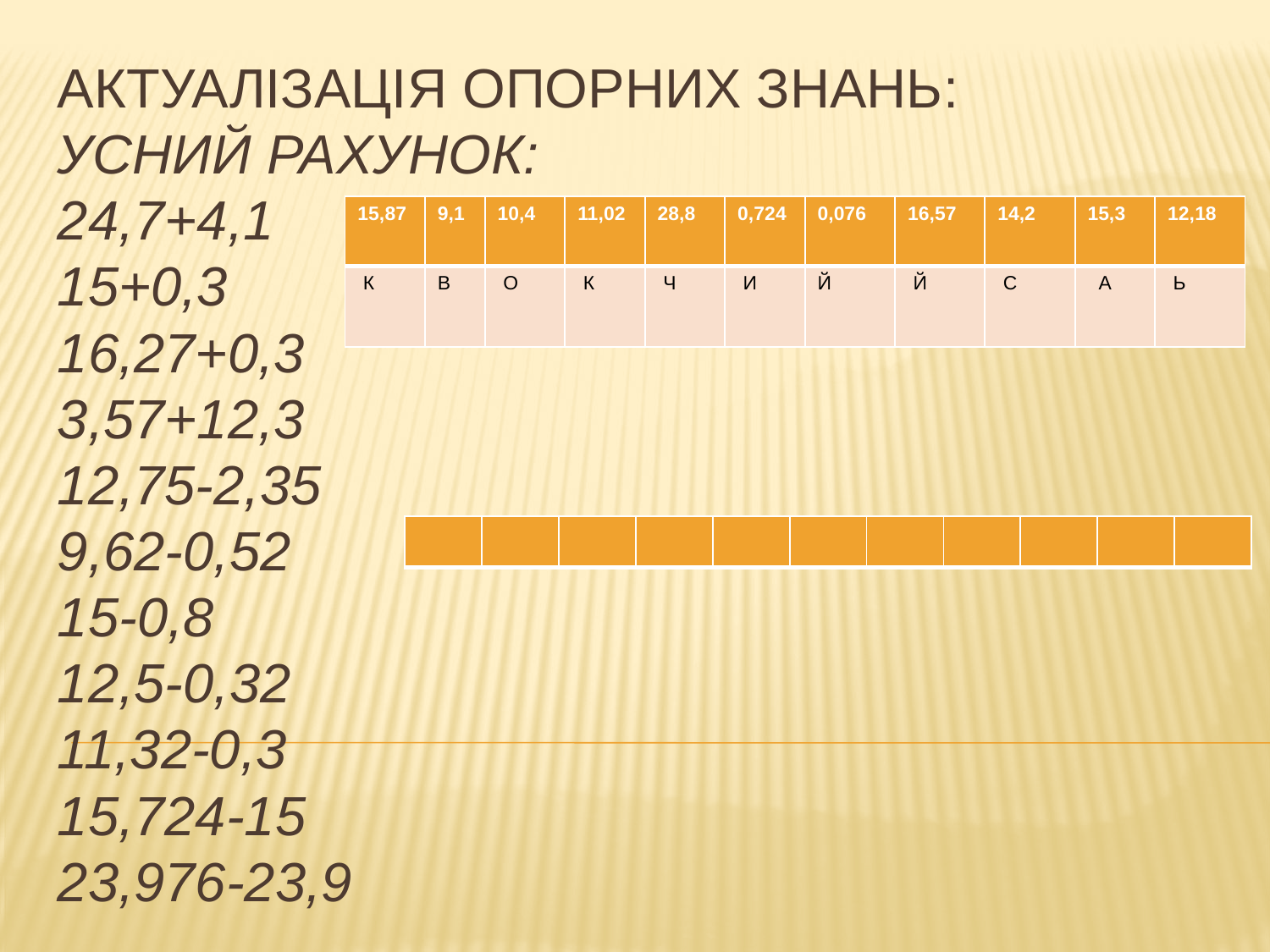

# Актуалізація опорних знань: Усний рахунок: 24,7+4,1 15+0,3 16,27+0,3 3,57+12,3 12,75-2,35 9,62-0,52 15-0,8 12,5-0,32 11,32-0,3 15,724-15 23,976-23,9
| 15,87 | 9,1 | 10,4 | 11,02 | 28,8 | 0,724 | 0,076 | 16,57 | 14,2 | 15,3 | 12,18 |
| --- | --- | --- | --- | --- | --- | --- | --- | --- | --- | --- |
| К | В | О | К | Ч | И | Й | Й | С | А | Ь |
|  |
| --- |
|  |  |  |  |  |  |  |  |  |  |  |
| --- | --- | --- | --- | --- | --- | --- | --- | --- | --- | --- |